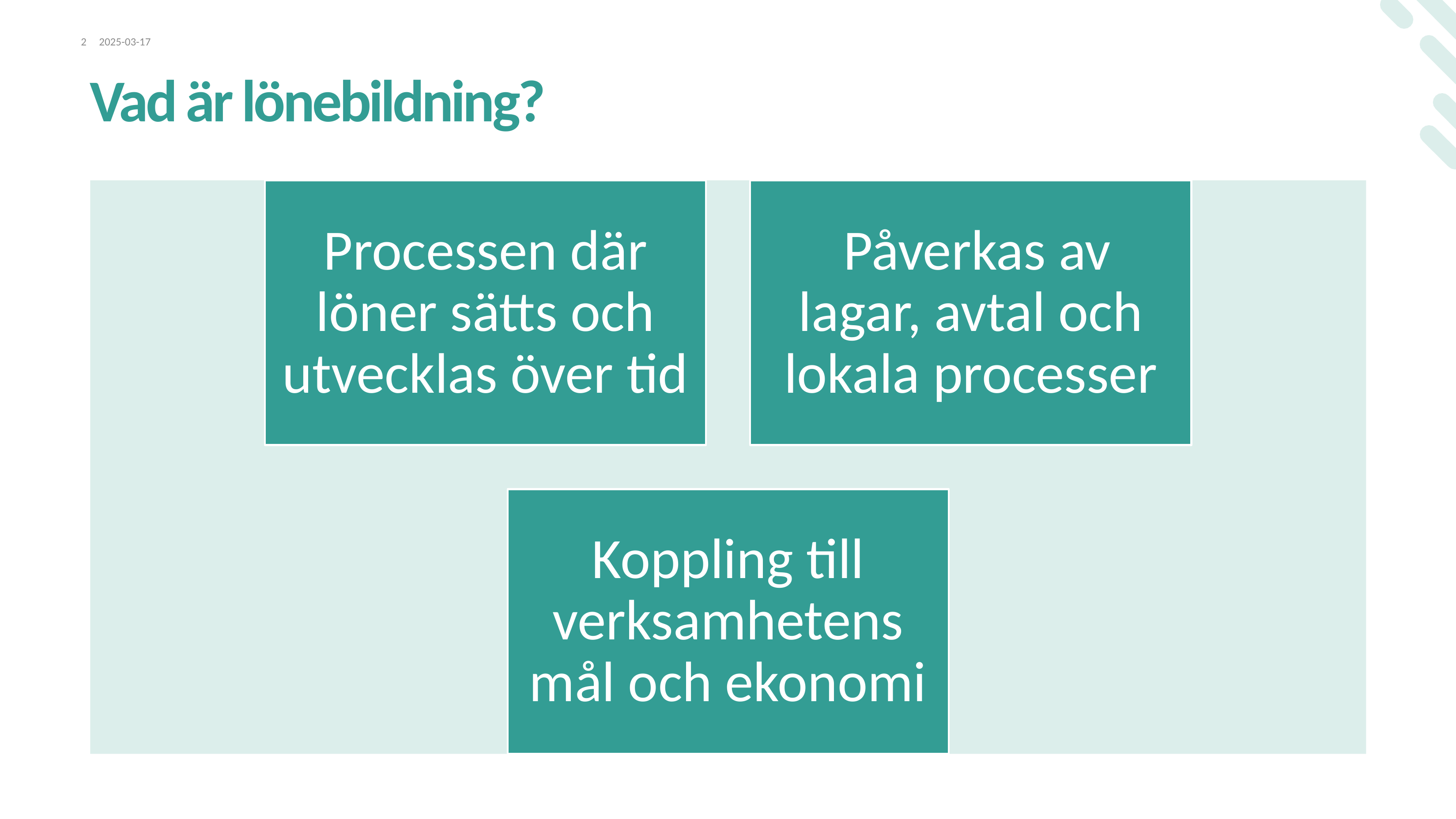

2
2025-03-17
# Vad är lönebildning?
Processen där löner sätts och utvecklas över tid
 Påverkas av lagar, avtal och lokala processer
Koppling till verksamhetens mål och ekonomi